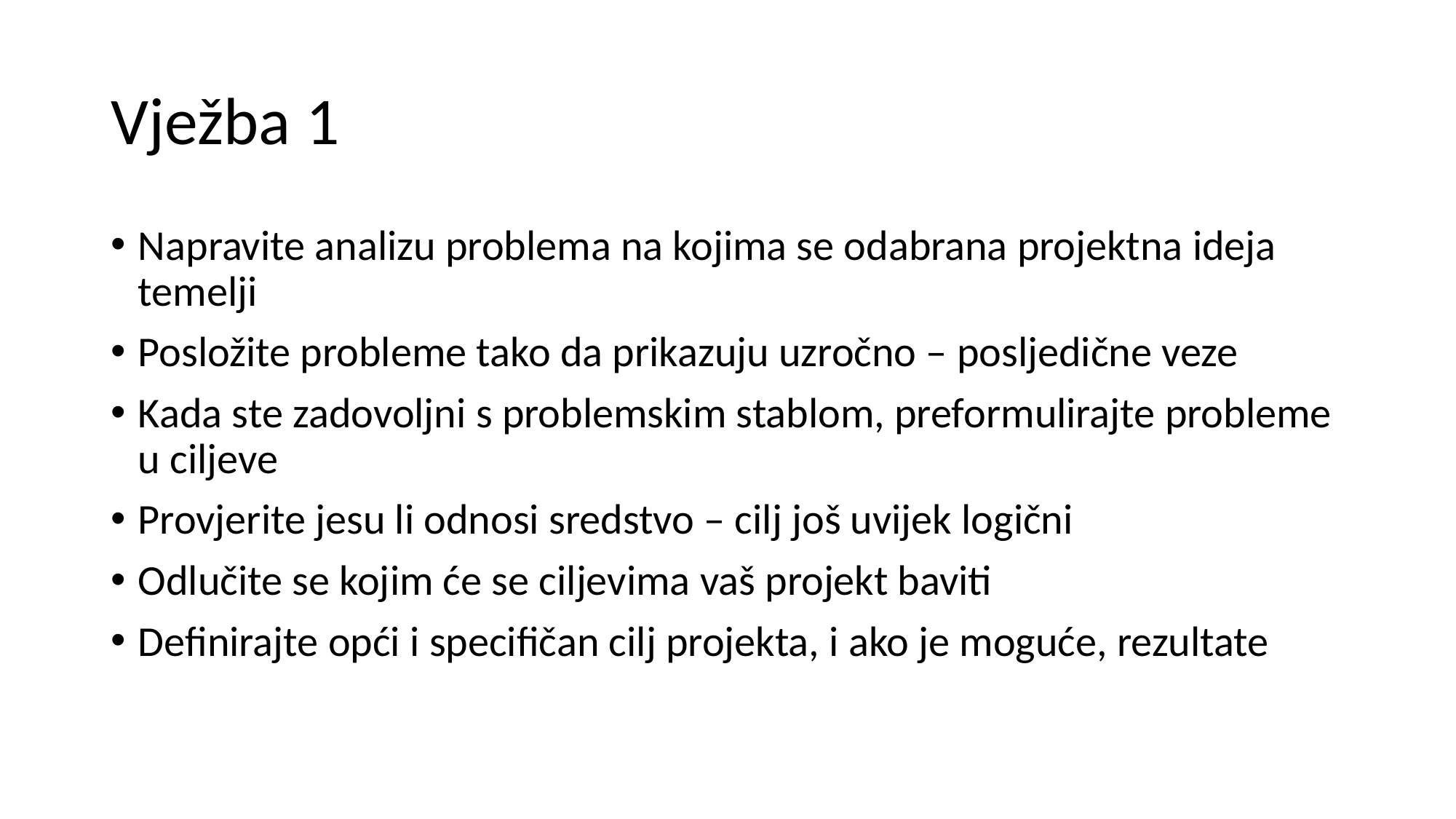

# Vježba 1
Napravite analizu problema na kojima se odabrana projektna ideja temelji
Posložite probleme tako da prikazuju uzročno – posljedične veze
Kada ste zadovoljni s problemskim stablom, preformulirajte probleme u ciljeve
Provjerite jesu li odnosi sredstvo – cilj još uvijek logični
Odlučite se kojim će se ciljevima vaš projekt baviti
Definirajte opći i specifičan cilj projekta, i ako je moguće, rezultate